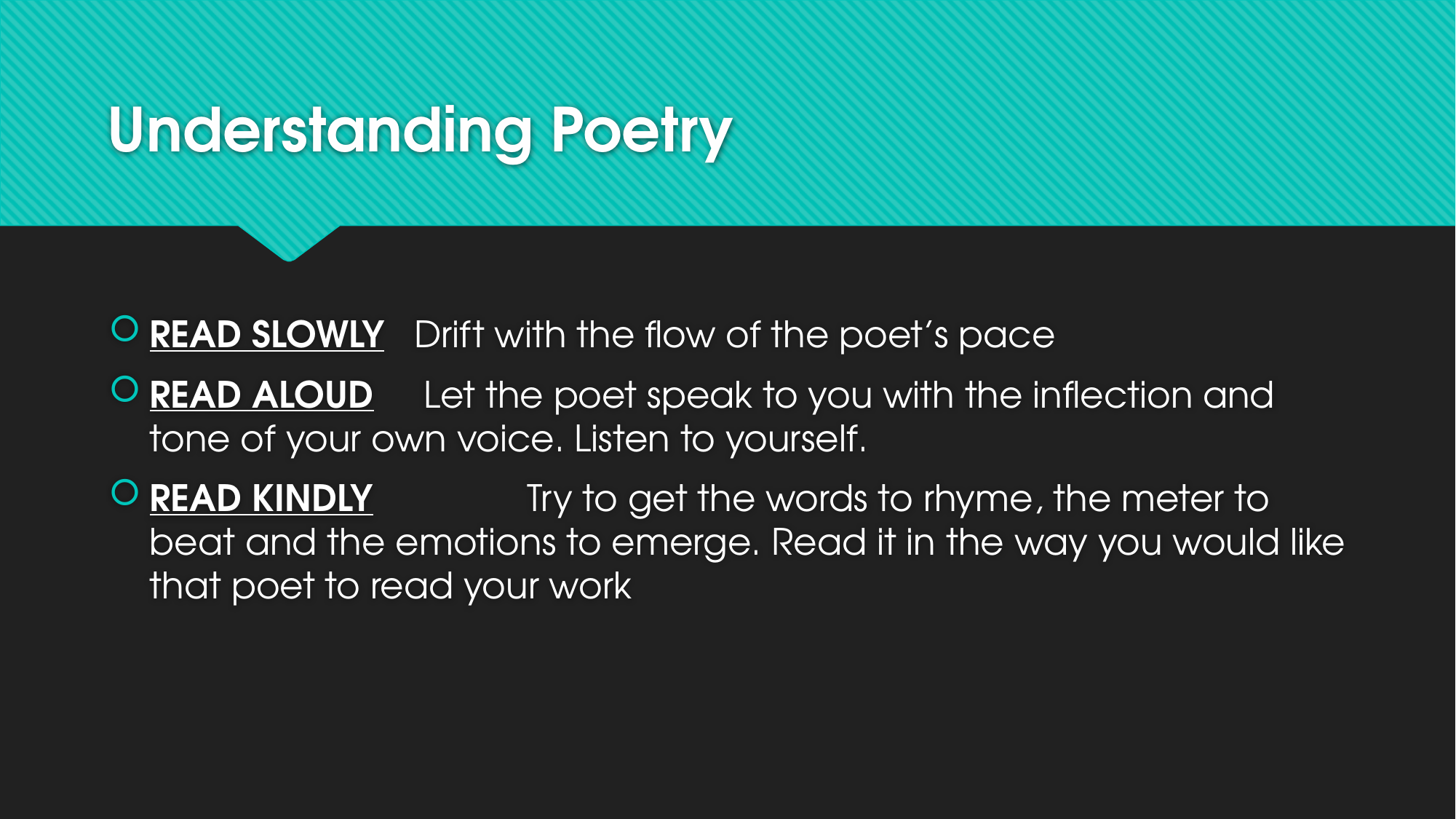

# Understanding Poetry
READ SLOWLY   Drift with the flow of the poet’s pace
READ ALOUD     Let the poet speak to you with the inflection and tone of your own voice. Listen to yourself.
READ KINDLY	     Try to get the words to rhyme, the meter to beat and the emotions to emerge. Read it in the way you would like that poet to read your work